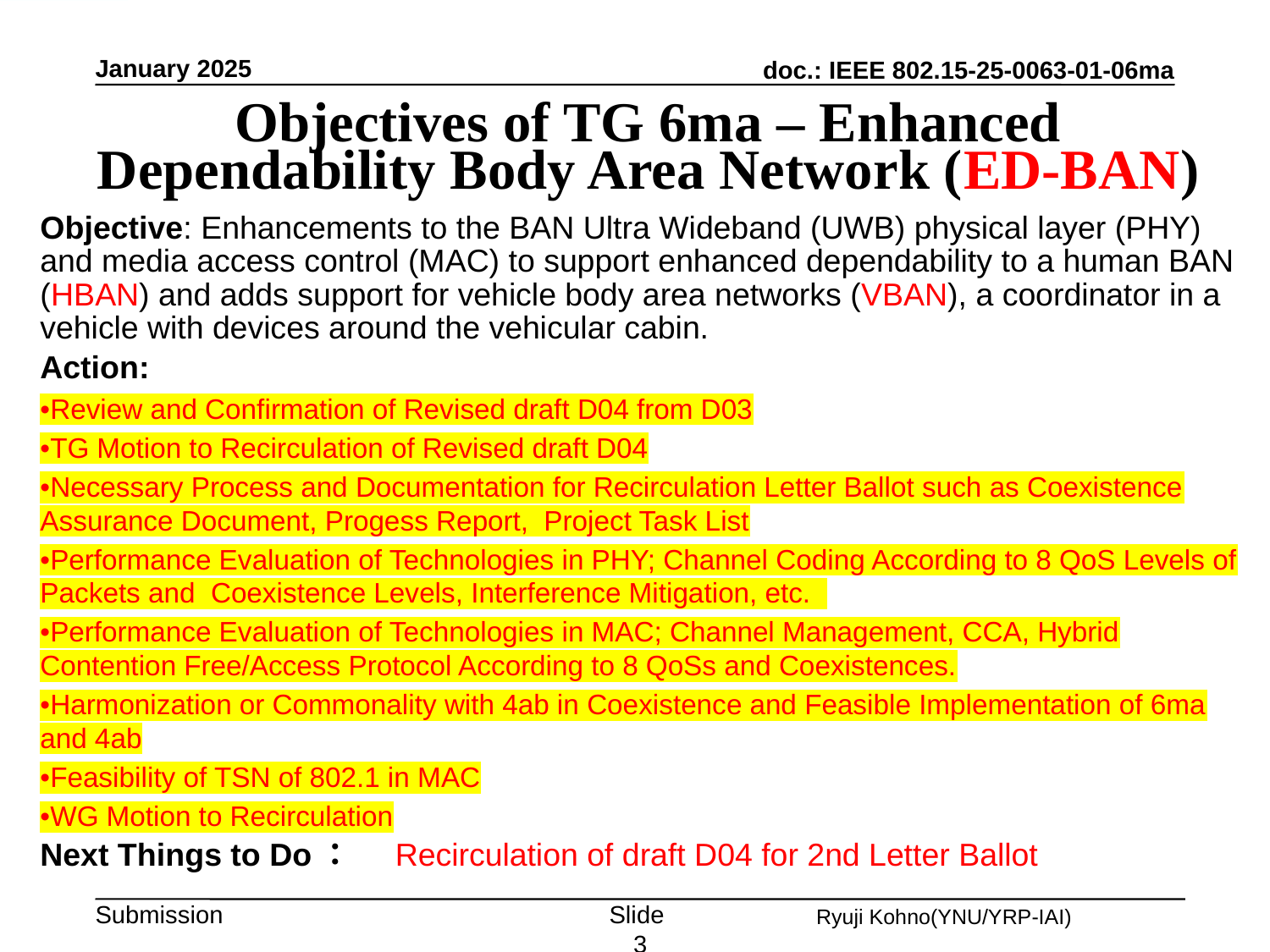

January 2025
# Objectives of TG 6ma – Enhanced Dependability Body Area Network (ED-BAN)
Objective: Enhancements to the BAN Ultra Wideband (UWB) physical layer (PHY) and media access control (MAC) to support enhanced dependability to a human BAN (HBAN) and adds support for vehicle body area networks (VBAN), a coordinator in a vehicle with devices around the vehicular cabin.
Action:
•Review and Confirmation of Revised draft D04 from D03
•TG Motion to Recirculation of Revised draft D04
•Necessary Process and Documentation for Recirculation Letter Ballot such as Coexistence Assurance Document, Progess Report,  Project Task List
•Performance Evaluation of Technologies in PHY; Channel Coding According to 8 QoS Levels of Packets and  Coexistence Levels, Interference Mitigation, etc.
•Performance Evaluation of Technologies in MAC; Channel Management, CCA, Hybrid Contention Free/Access Protocol According to 8 QoSs and Coexistences.
•Harmonization or Commonality with 4ab in Coexistence and Feasible Implementation of 6ma and 4ab
•Feasibility of TSN of 802.1 in MAC
•WG Motion to Recirculation
Next Things to Do：     Recirculation of draft D04 for 2nd Letter Ballot

Slide 3